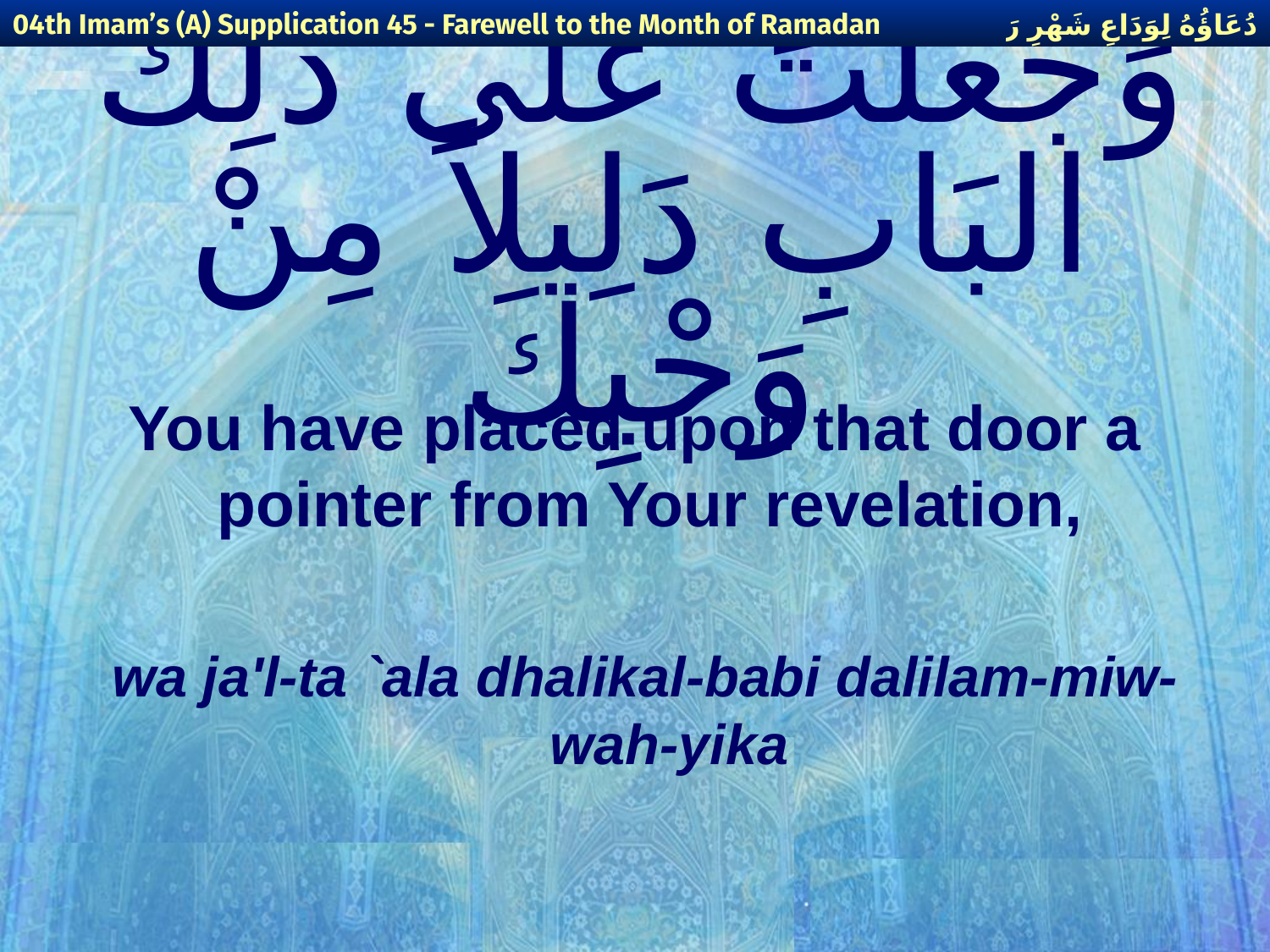

دُعَاؤُهُ لِوَدَاعِ شَهْرِ رَمَضَانَ
04th Imam’s (A) Supplication 45 - Farewell to the Month of Ramadan
# وَجَعَلْتَ عَلَى ذلِكَ البَابِ دَلِيلاً مِنْ وَحْيِكَ
You have placed upon that door a pointer from Your revelation,
wa ja'l-ta `ala dhalikal-babi dalilam-miw-wah-yika